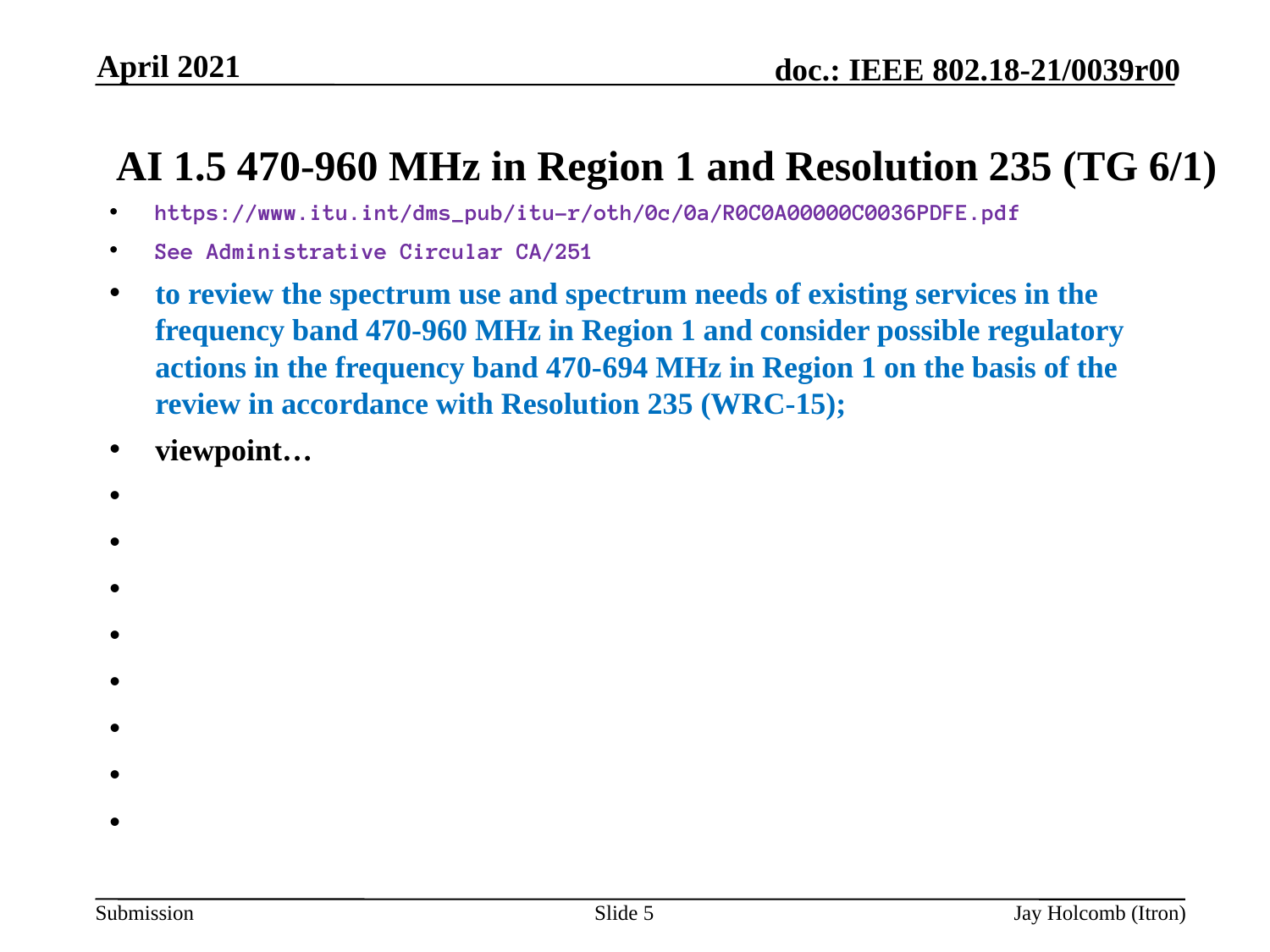

April 2021
# AI 1.5 470-960 MHz in Region 1 and Resolution 235 (TG 6/1)
https://www.itu.int/dms_pub/itu-r/oth/0c/0a/R0C0A00000C0036PDFE.pdf
See Administrative Circular CA/251
to review the spectrum use and spectrum needs of existing services in the frequency band 470-960 MHz in Region 1 and consider possible regulatory actions in the frequency band 470-​694 MHz in Region 1 on the basis of the review in accordance with Resolution 235 (WRC-15);
viewpoint…

Slide 5
Jay Holcomb (Itron)